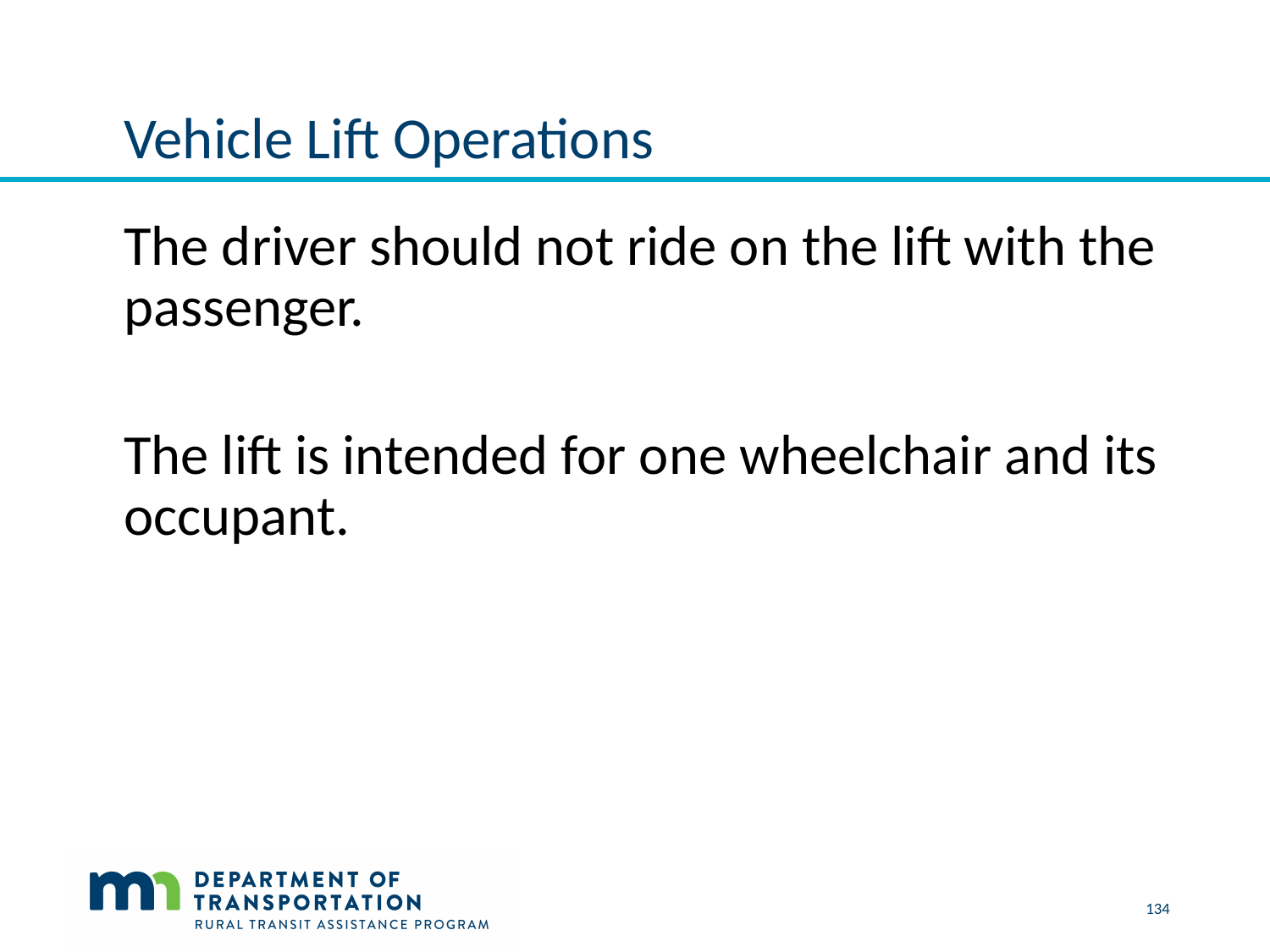

# Vehicle Lift Operations
The driver should not ride on the lift with the passenger.

The lift is intended for one wheelchair and its occupant.

  134